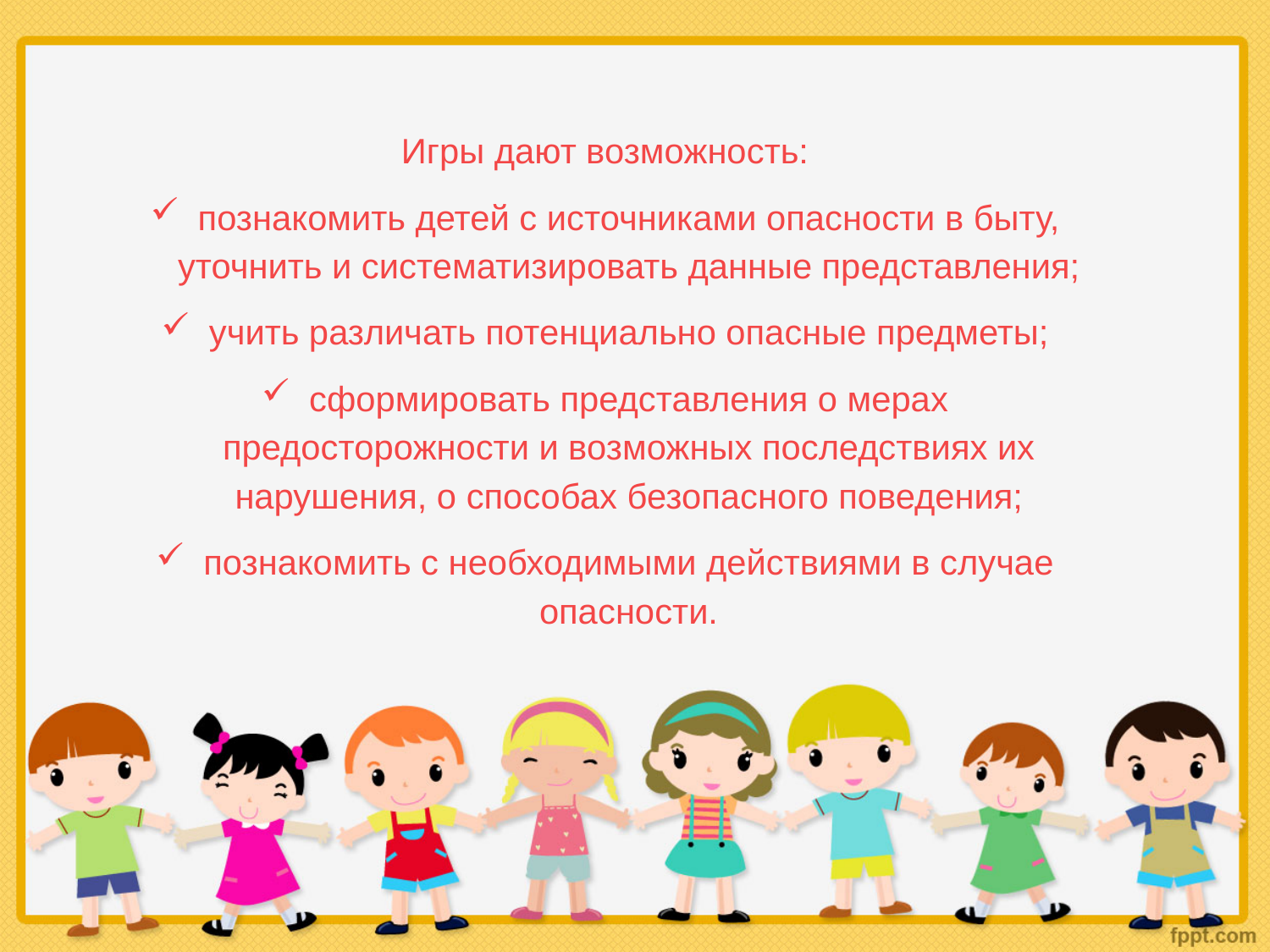

Игры дают возможность:
познакомить детей с источниками опасности в быту, уточнить и систематизировать данные представления;
учить различать потенциально опасные предметы;
сформировать представления о мерах предосторожности и возможных последствиях их нарушения, о способах безопасного поведения;
познакомить с необходимыми действиями в случае опасности.